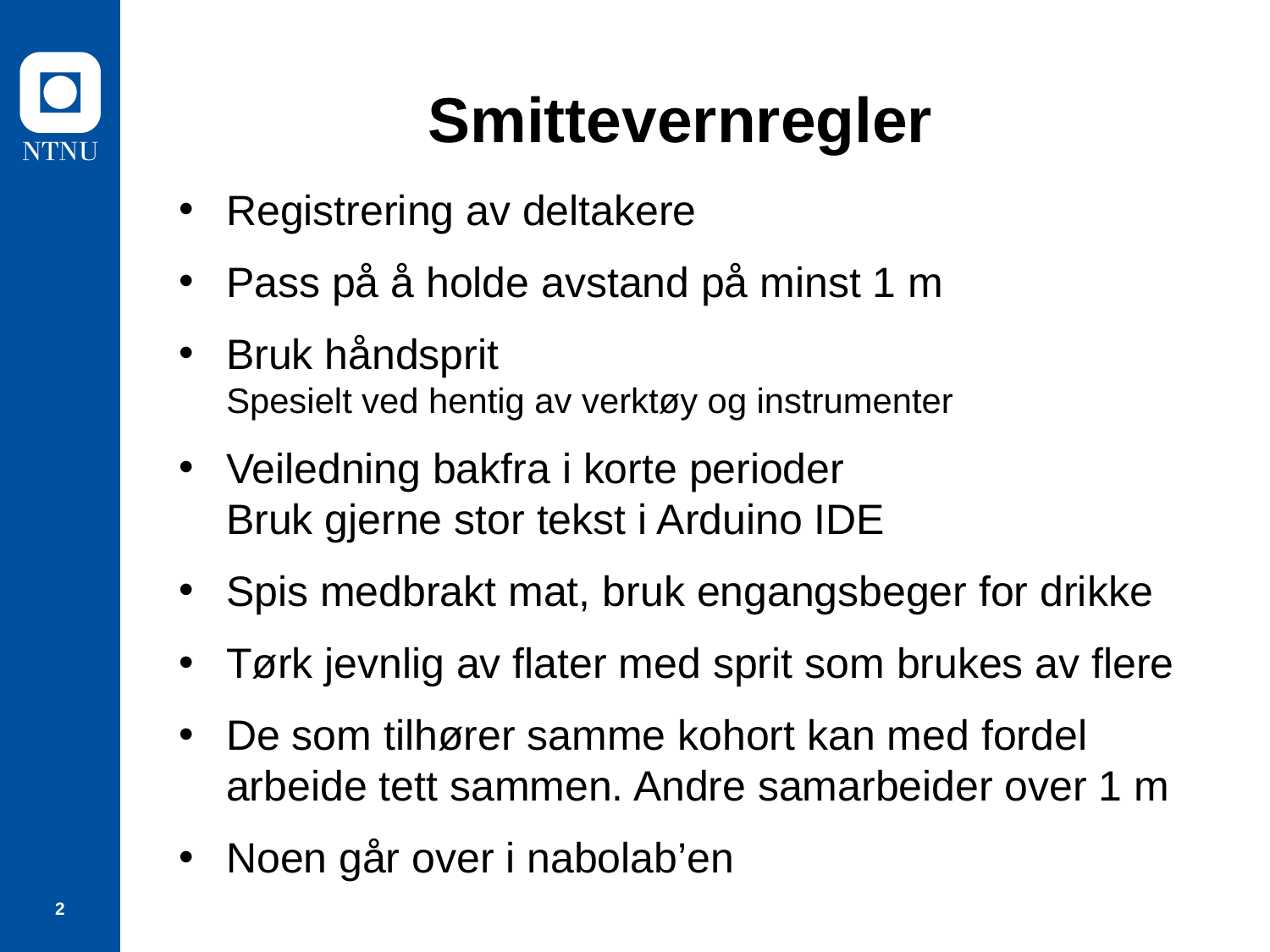

# Smittevernregler
Registrering av deltakere
Pass på å holde avstand på minst 1 m
Bruk håndsprit
Spesielt ved hentig av verktøy og instrumenter
Veiledning bakfra i korte perioder
Bruk gjerne stor tekst i Arduino IDE
Spis medbrakt mat, bruk engangsbeger for drikke
Tørk jevnlig av flater med sprit som brukes av flere
De som tilhører samme kohort kan med fordel arbeide tett sammen. Andre samarbeider over 1 m
Noen går over i nabolab’en